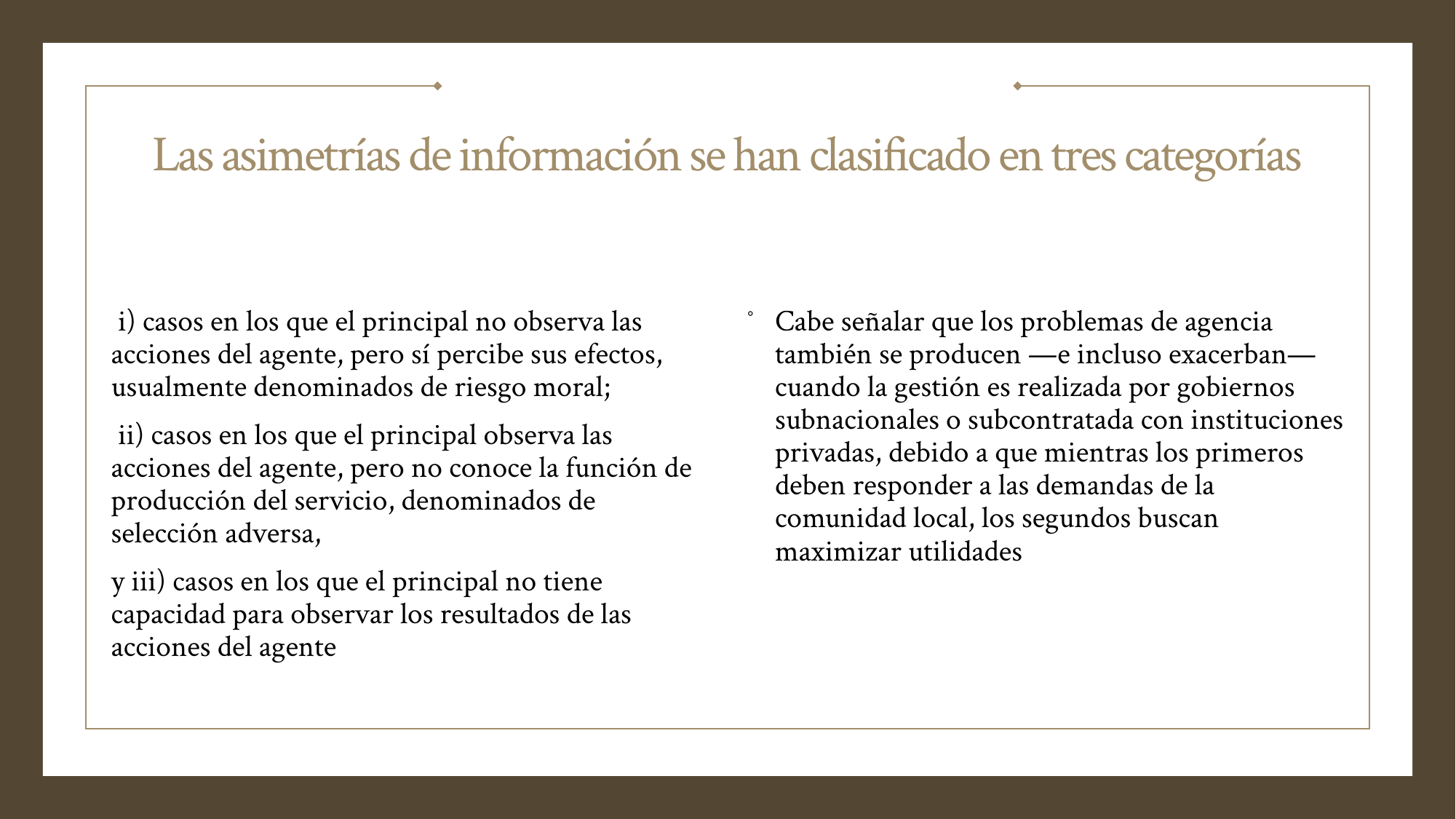

# Las asimetrías de información se han clasificado en tres categorías

 i) casos en los que el principal no observa las acciones del agente, pero sí percibe sus efectos, usualmente denominados de riesgo moral;
 ii) casos en los que el principal observa las acciones del agente, pero no conoce la función de producción del servicio, denominados de selección adversa,
y iii) casos en los que el principal no tiene capacidad para observar los resultados de las acciones del agente
Cabe señalar que los problemas de agencia también se producen —e incluso exacerban— cuando la gestión es realizada por gobiernos subnacionales o subcontratada con instituciones privadas, debido a que mientras los primeros deben responder a las demandas de la comunidad local, los segundos buscan maximizar utilidades